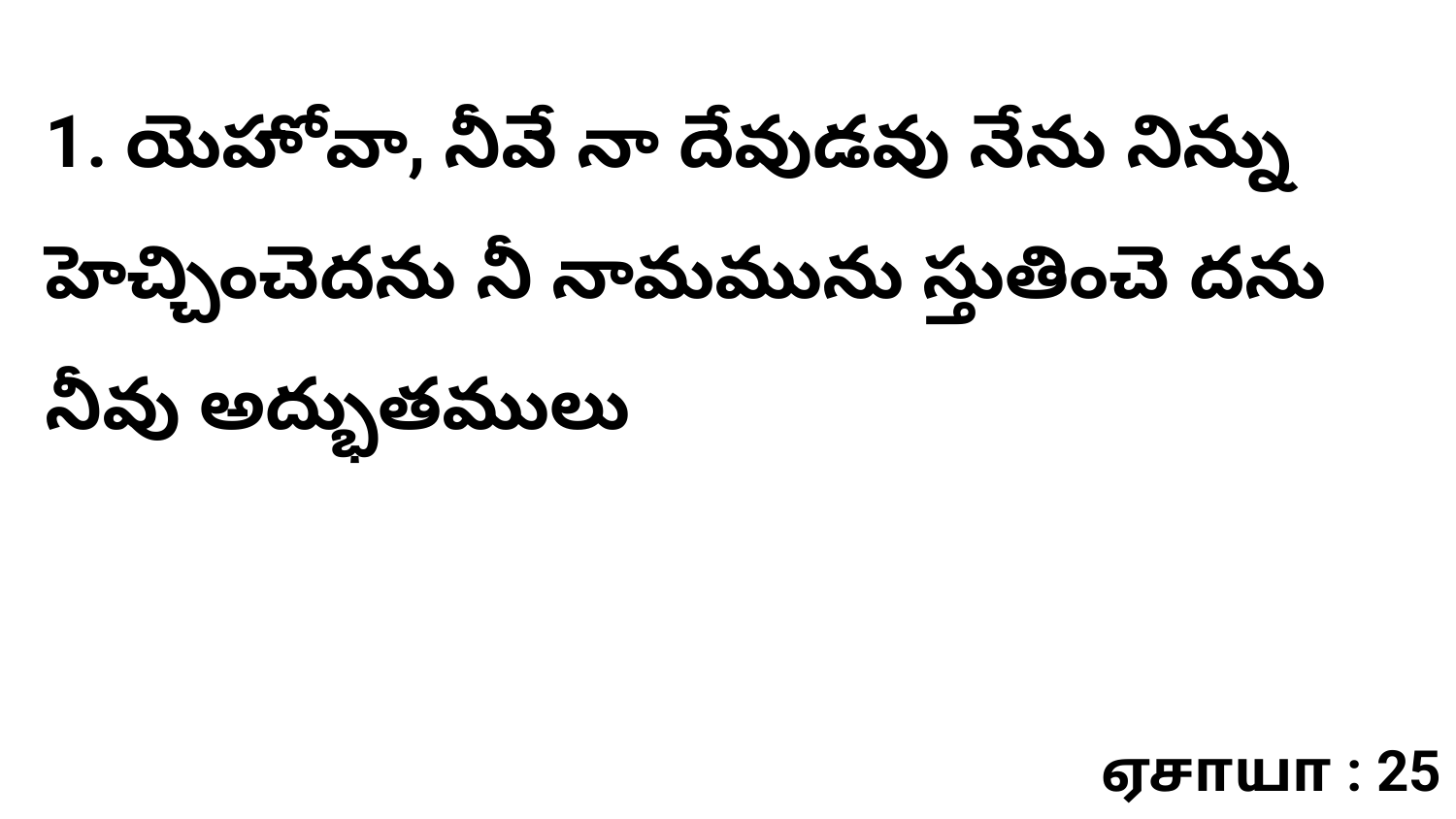

1. యెహోవా, నీవే నా దేవుడవు నేను నిన్ను హెచ్చించెదను నీ నామమును స్తుతించె దను నీవు అద్భుతములు
ஏசாயா : 25